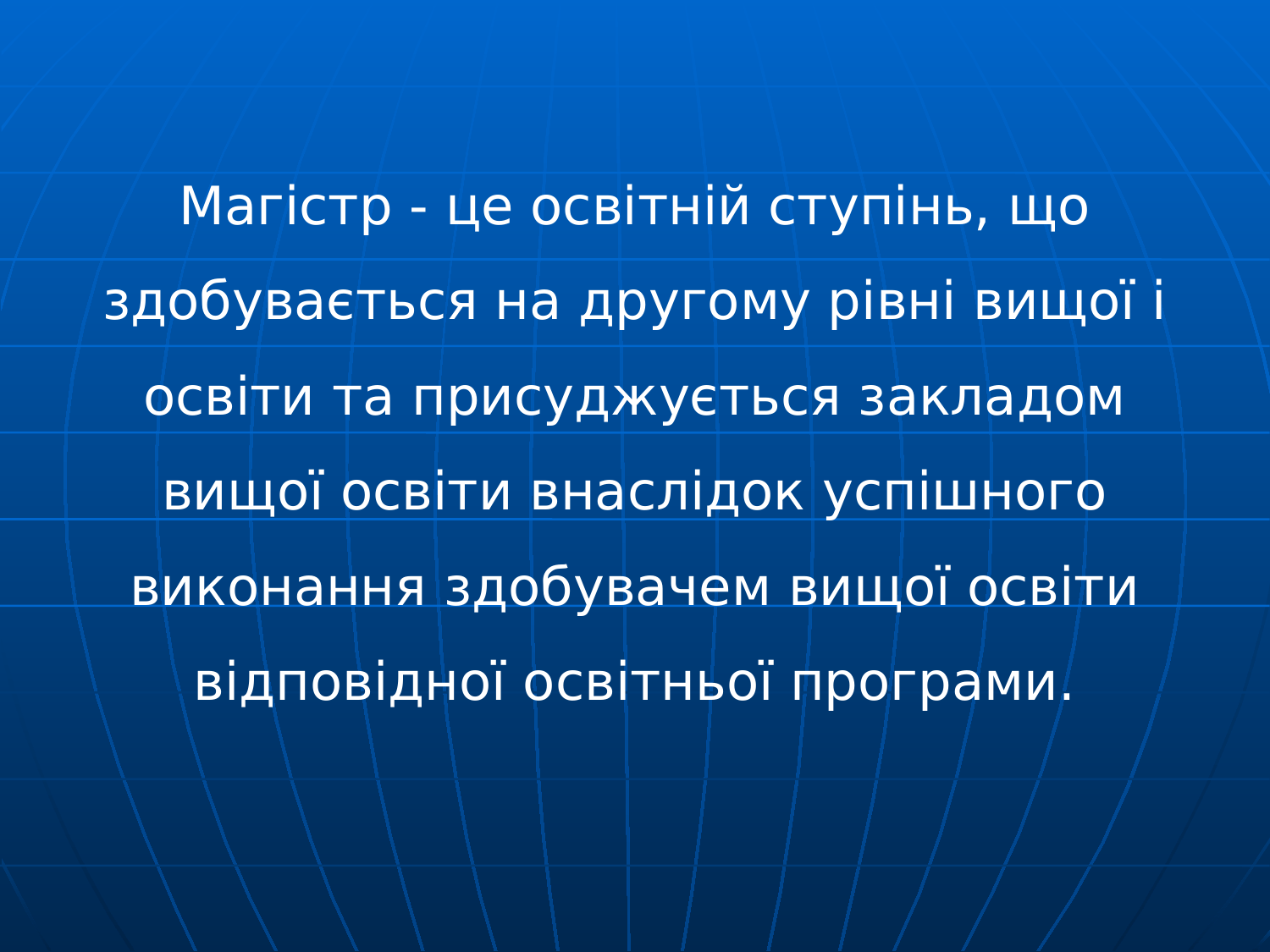

Магістр - це освітній ступінь, що здобувається на другому рівні вищої і освіти та присуджується закладом вищої освіти внаслідок успішного виконання здобувачем вищої освіти відповідної освітньої програми.